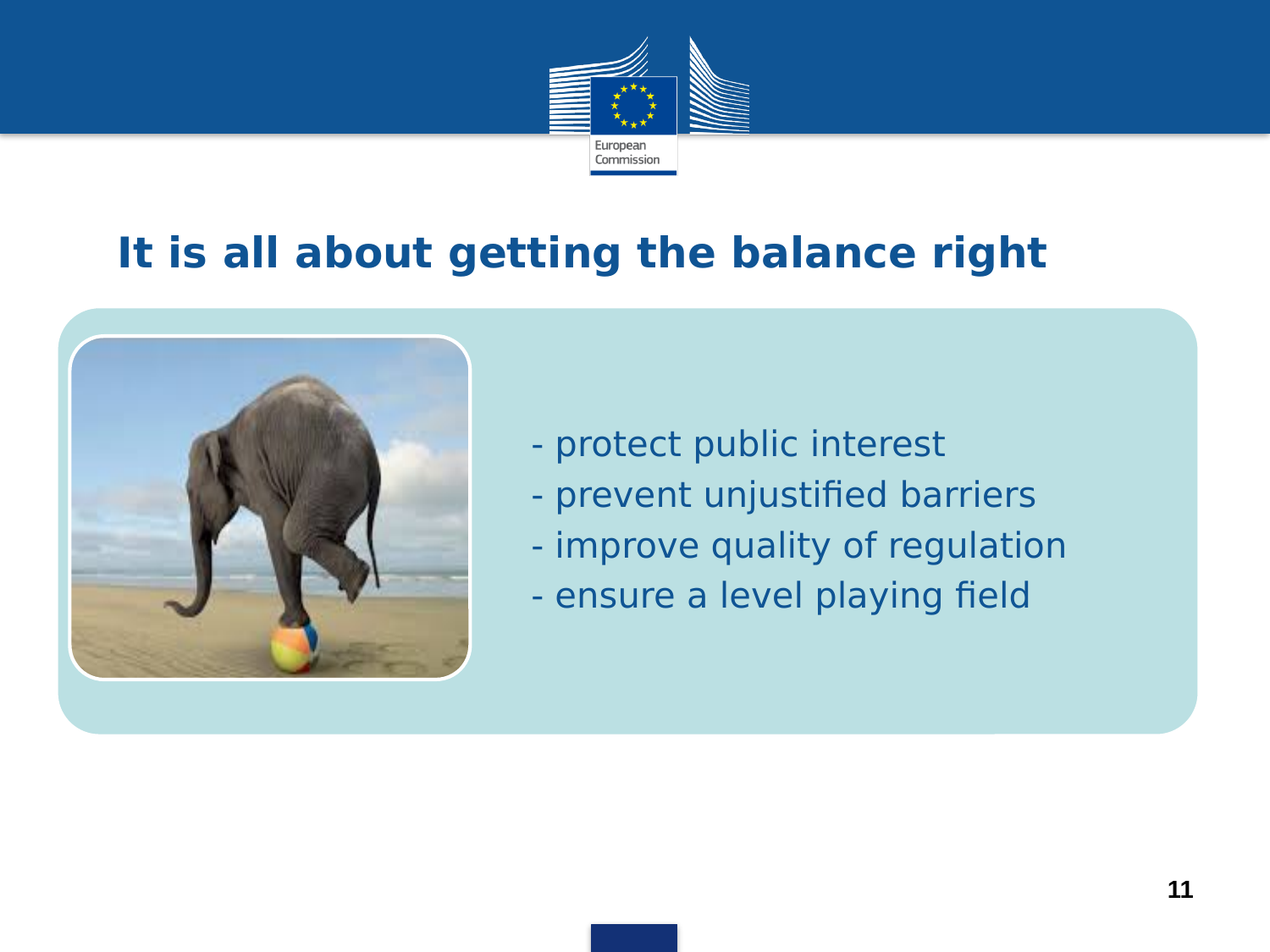

# It is all about getting the balance right
- protect public interest
- prevent unjustified barriers
- improve quality of regulation
- ensure a level playing field
11